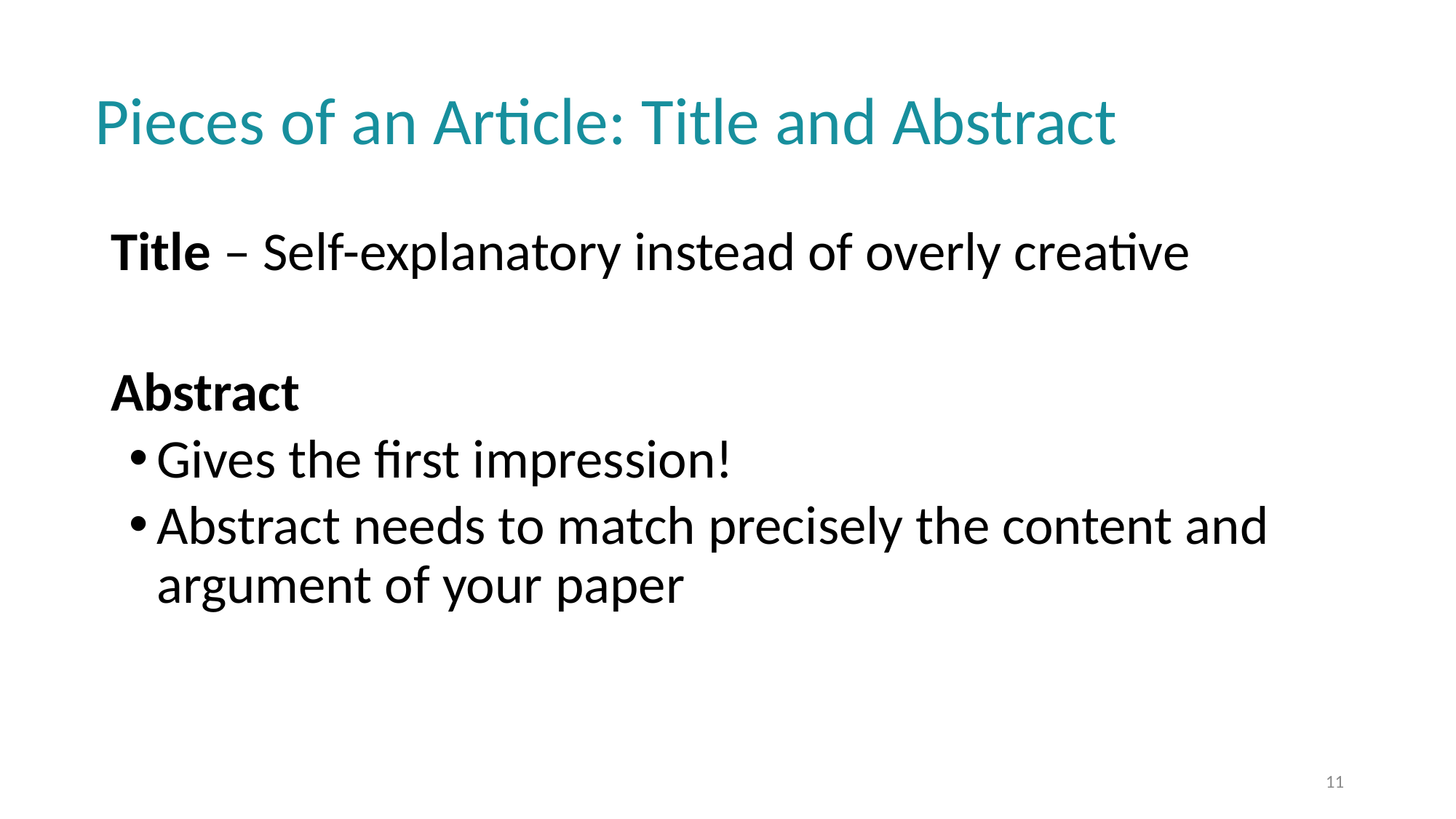

# Pieces of an Article: Title and Abstract
Title – Self-explanatory instead of overly creative

Abstract
Gives the first impression!
Abstract needs to match precisely the content and argument of your paper

11